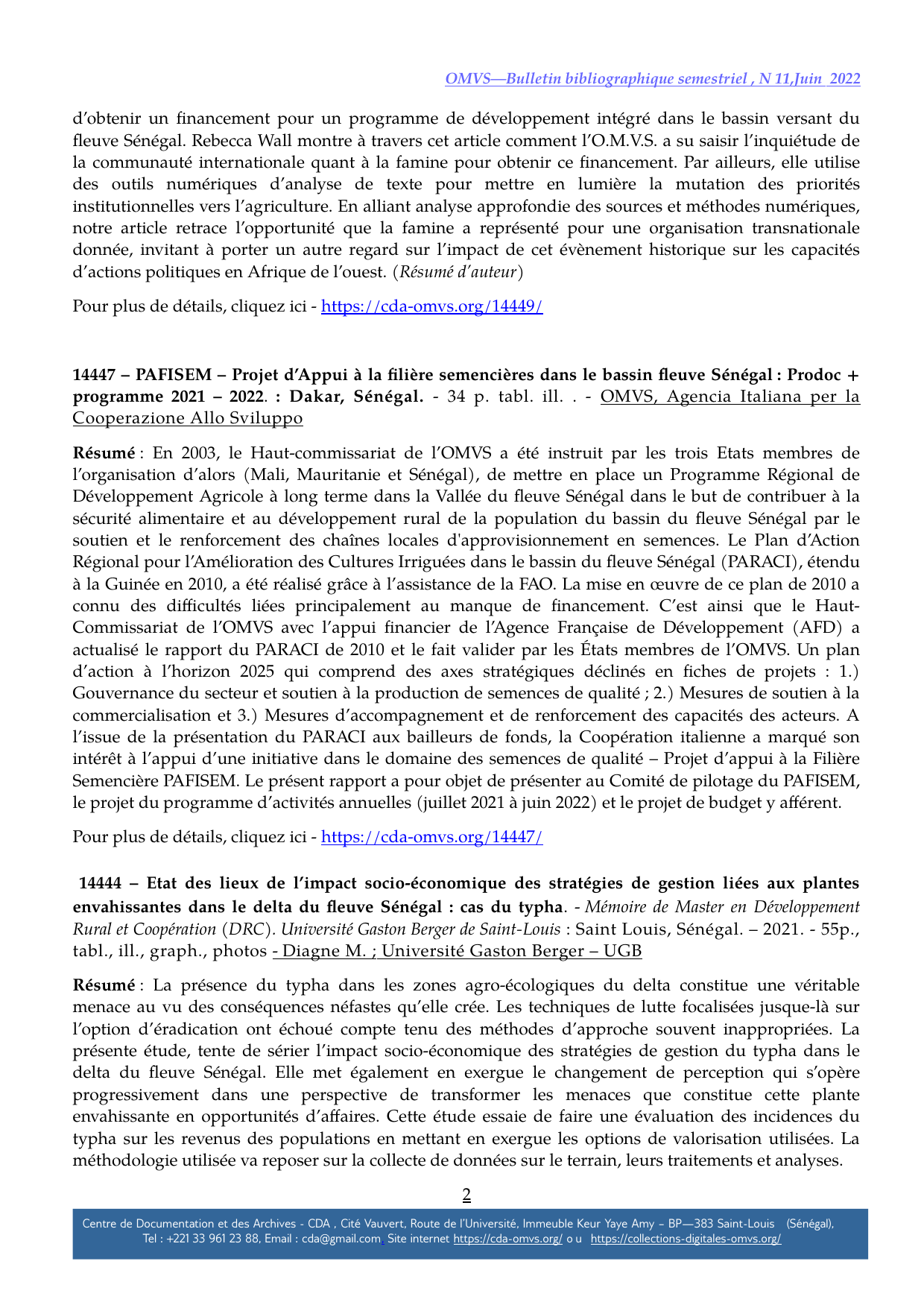

OMVS—Bulletin bibliographique semestriel , N 11,Juin  2022

d’obtenir un financement pour un programme de développement intégré dans le bassin versant du fleuve Sénégal. Rebecca Wall montre à travers cet article comment l’O.M.V.S. a su saisir l’inquiétude de la communauté internationale quant à la famine pour obtenir ce financement. Par ailleurs, elle utilise des outils numériques d’analyse de texte pour mettre en lumière la mutation des priorités institutionnelles vers l’agriculture. En alliant analyse approfondie des sources et méthodes numériques, notre article retrace l’opportunité que la famine a représenté pour une organisation transnationale donnée, invitant à porter un autre regard sur l’impact de cet évènement historique sur les capacités d’actions politiques en Afrique de l’ouest. (Résumé d’auteur)
Pour plus de détails, cliquez ici - https://cda-omvs.org/14449/

14447 – PAFISEM – Projet d’Appui à la filière semencières dans le bassin fleuve Sénégal : Prodoc + programme 2021 – 2022. : Dakar, Sénégal. - 34 p. tabl. ill. . - OMVS, Agencia Italiana per la Cooperazione Allo Sviluppo
Résumé : En 2003, le Haut-commissariat de l’OMVS a été instruit par les trois Etats membres de l’organisation d’alors (Mali, Mauritanie et Sénégal), de mettre en place un Programme Régional de Développement Agricole à long terme dans la Vallée du fleuve Sénégal dans le but de contribuer à la sécurité alimentaire et au développement rural de la population du bassin du fleuve Sénégal par le soutien et le renforcement des chaînes locales d'approvisionnement en semences. Le Plan d’Action Régional pour l’Amélioration des Cultures Irriguées dans le bassin du fleuve Sénégal (PARACI), étendu à la Guinée en 2010, a été réalisé grâce à l’assistance de la FAO. La mise en œuvre de ce plan de 2010 a connu des difficultés liées principalement au manque de financement. C’est ainsi que le Haut-Commissariat de l’OMVS avec l’appui financier de l’Agence Française de Développement (AFD) a actualisé le rapport du PARACI de 2010 et le fait valider par les États membres de l’OMVS. Un plan d’action à l’horizon 2025 qui comprend des axes stratégiques déclinés en fiches de projets : 1.) Gouvernance du secteur et soutien à la production de semences de qualité ; 2.) Mesures de soutien à la commercialisation et 3.) Mesures d’accompagnement et de renforcement des capacités des acteurs. A l’issue de la présentation du PARACI aux bailleurs de fonds, la Coopération italienne a marqué son intérêt à l’appui d’une initiative dans le domaine des semences de qualité – Projet d’appui à la Filière Semencière PAFISEM. Le présent rapport a pour objet de présenter au Comité de pilotage du PAFISEM, le projet du programme d’activités annuelles (juillet 2021 à juin 2022) et le projet de budget y afférent.
Pour plus de détails, cliquez ici - https://cda-omvs.org/14447/
 14444 – Etat des lieux de l’impact socio-économique des stratégies de gestion liées aux plantes envahissantes dans le delta du fleuve Sénégal : cas du typha. - Mémoire de Master en Développement Rural et Coopération (DRC). Université Gaston Berger de Saint-Louis : Saint Louis, Sénégal. – 2021. - 55p., tabl., ill., graph., photos - Diagne M. ; Université Gaston Berger – UGB
Résumé : La présence du typha dans les zones agro-écologiques du delta constitue une véritable menace au vu des conséquences néfastes qu’elle crée. Les techniques de lutte focalisées jusque-là sur l’option d’éradication ont échoué compte tenu des méthodes d’approche souvent inappropriées. La présente étude, tente de sérier l’impact socio-économique des stratégies de gestion du typha dans le delta du fleuve Sénégal. Elle met également en exergue le changement de perception qui s’opère progressivement dans une perspective de transformer les menaces que constitue cette plante envahissante en opportunités d’affaires. Cette étude essaie de faire une évaluation des incidences du typha sur les revenus des populations en mettant en exergue les options de valorisation utilisées. La méthodologie utilisée va reposer sur la collecte de données sur le terrain, leurs traitements et analyses.
2

Centre de Documentation et des Archives - CDA , Cité Vauvert, Route de l’Université, Immeuble Keur Yaye Amy – BP—383 Saint-Louis   (Sénégal),
Tel : +221 33 961 23 88, Email : cda@gmail.com, Site internet https://cda-omvs.org/ ou https://collections-digitales-omvs.org/